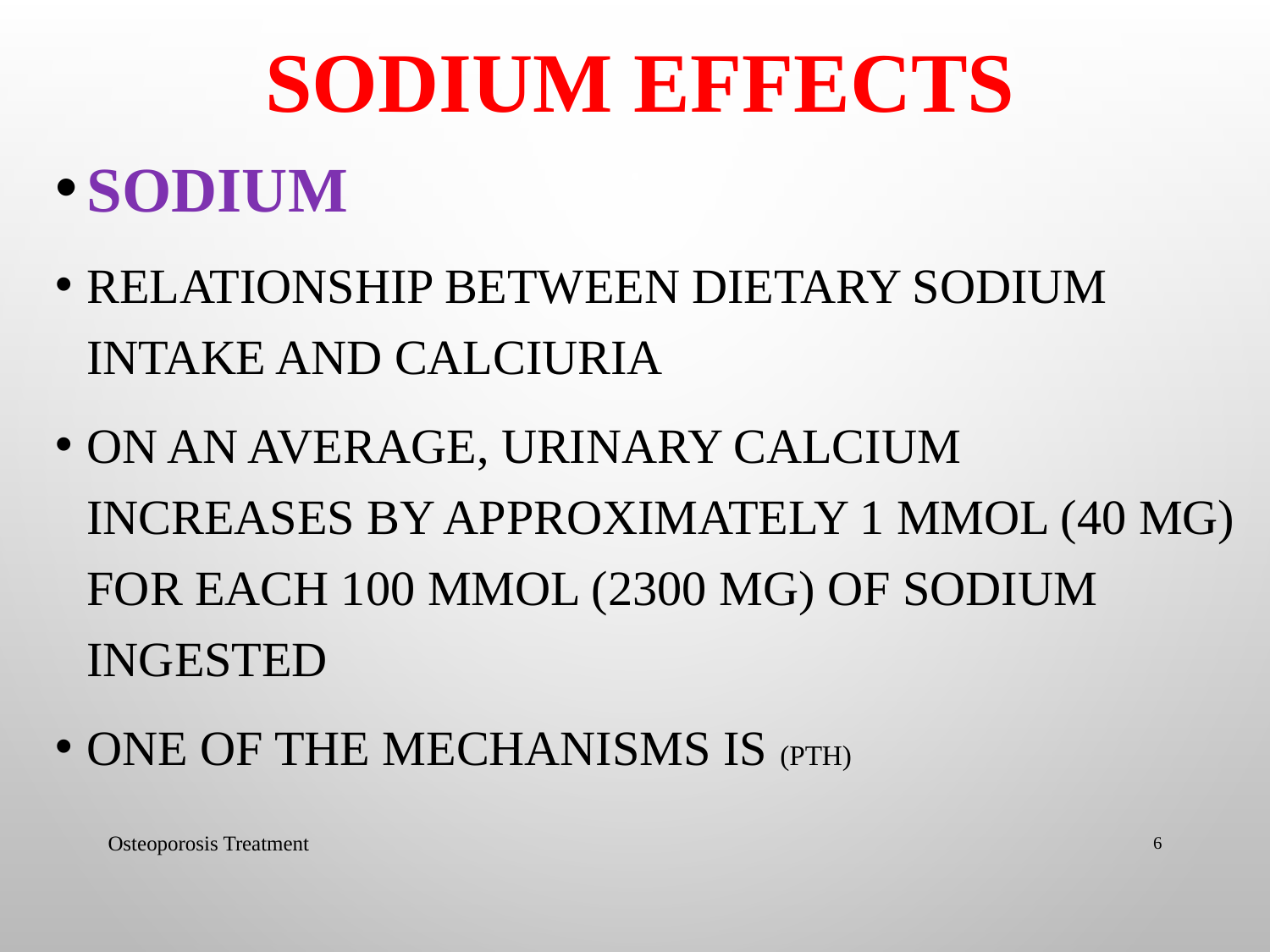

# Sodium Effects
Sodium
relationship between dietary sodium intake and calciuria
On an average, urinary calcium increases by approximately 1 mmol (40 mg) for each 100 mmol (2300 mg) of sodium ingested
One of the mechanisms is (PTH)
Osteoporosis Treatment
6